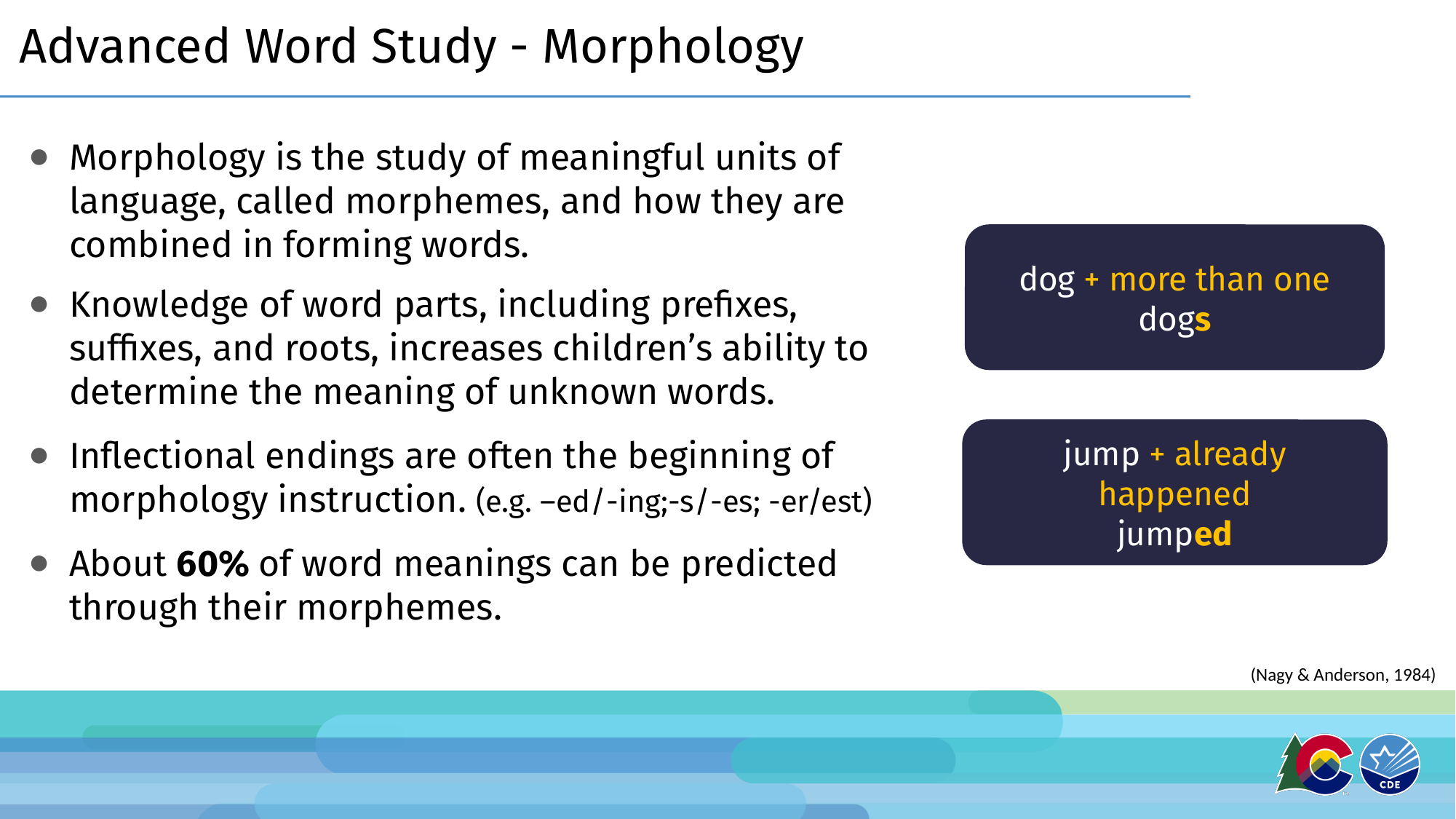

# Advanced Word Study - Morphology
Morphology is the study of meaningful units of language, called morphemes, and how they are combined in forming words.
Knowledge of word parts, including prefixes, suffixes, and roots, increases children’s ability to determine the meaning of unknown words.
Inflectional endings are often the beginning of morphology instruction. (e.g. –ed/-ing;-s/-es; -er/est)
About 60% of word meanings can be predicted through their morphemes.
dog + more than one
dogs
jump + already happened
jumped
(Nagy & Anderson, 1984)